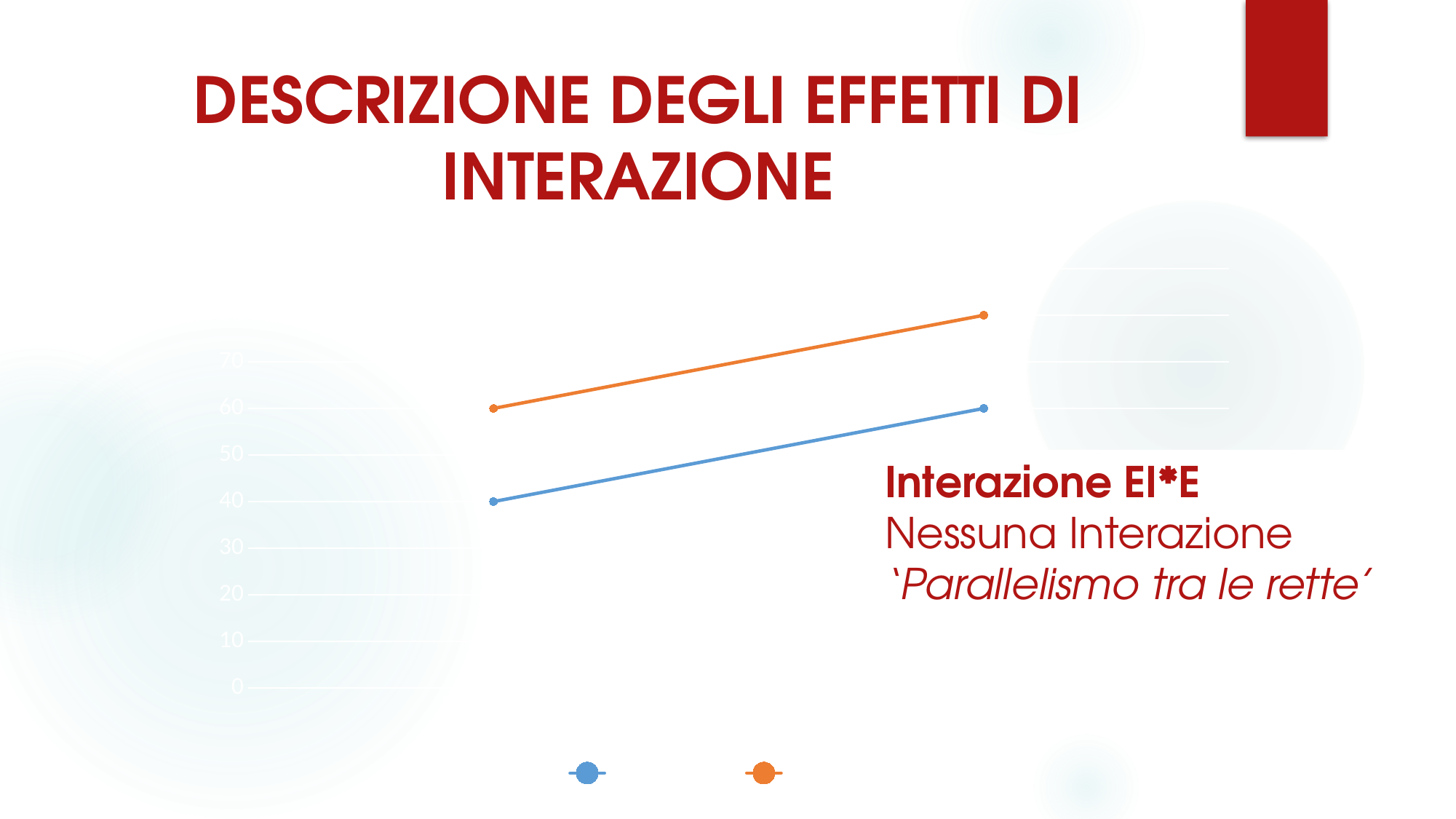

# DESCRIZIONE DEGLI EFFETTI DI INTERAZIONE

### Chart

| Category | Giovani | Adulti |
|---|---|---|
| Rabbia | 40.0 | 60.0 |
| Neutro | 60.0 | 80.0 |
Interazione EI*E
Nessuna Interazione
‘Parallelismo tra le rette’